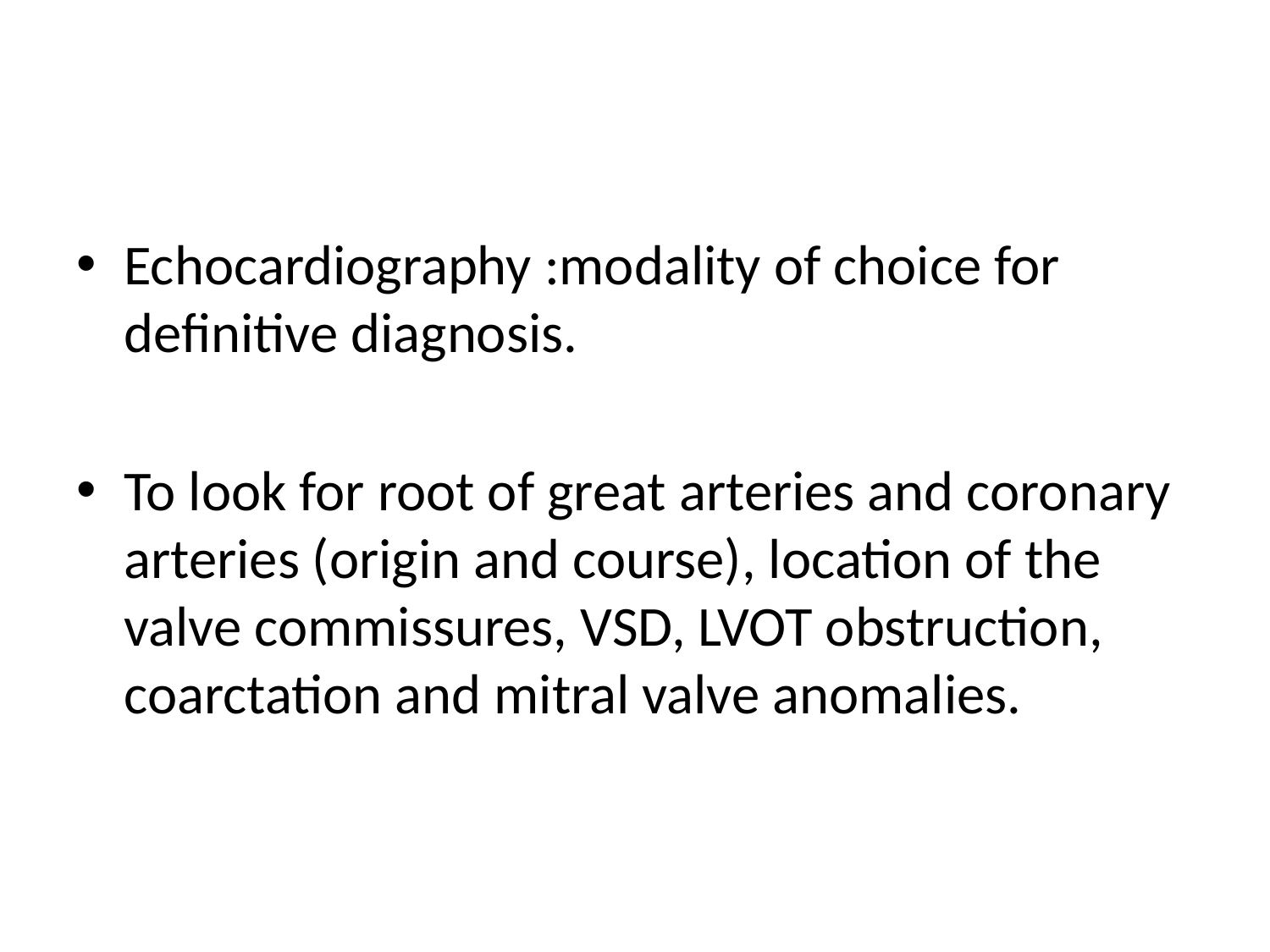

#
Echocardiography :modality of choice for definitive diagnosis.

To look for root of great arteries and coronary arteries (origin and course), location of the valve commissures, VSD, LVOT obstruction, coarctation and mitral valve anomalies.